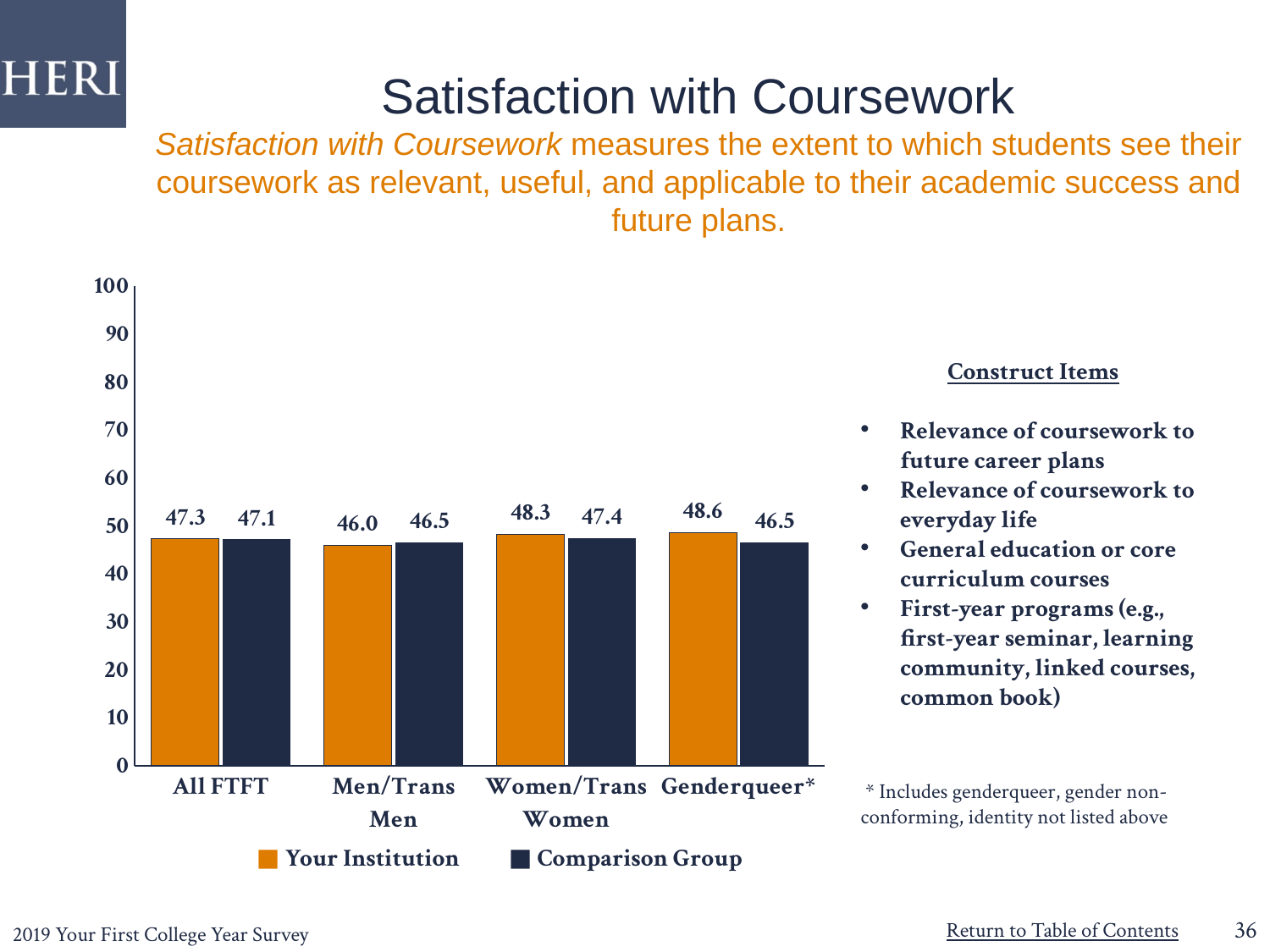

# Satisfaction with Coursework Satisfaction with Coursework measures the extent to which students see their coursework as relevant, useful, and applicable to their academic success and future plans.

### Chart

| Category |  |  |
|---|---|---|
| All FTFT | 47.3 | 47.1 |
| Men/Trans Men | 46.0 | 46.5 |
| Women/Trans Women | 48.3 | 47.4 |
| Genderqueer* | 48.6 | 46.5 |
Construct Items

Relevance of coursework to future career plans
Relevance of coursework to everyday life
General education or core curriculum courses
First-year programs (e.g., first-year seminar, learning community, linked courses, common book)

 * Includes genderqueer, gender non- conforming, identity not listed above
■ Your Institution
■ Comparison Group
36
2019 Your First College Year Survey